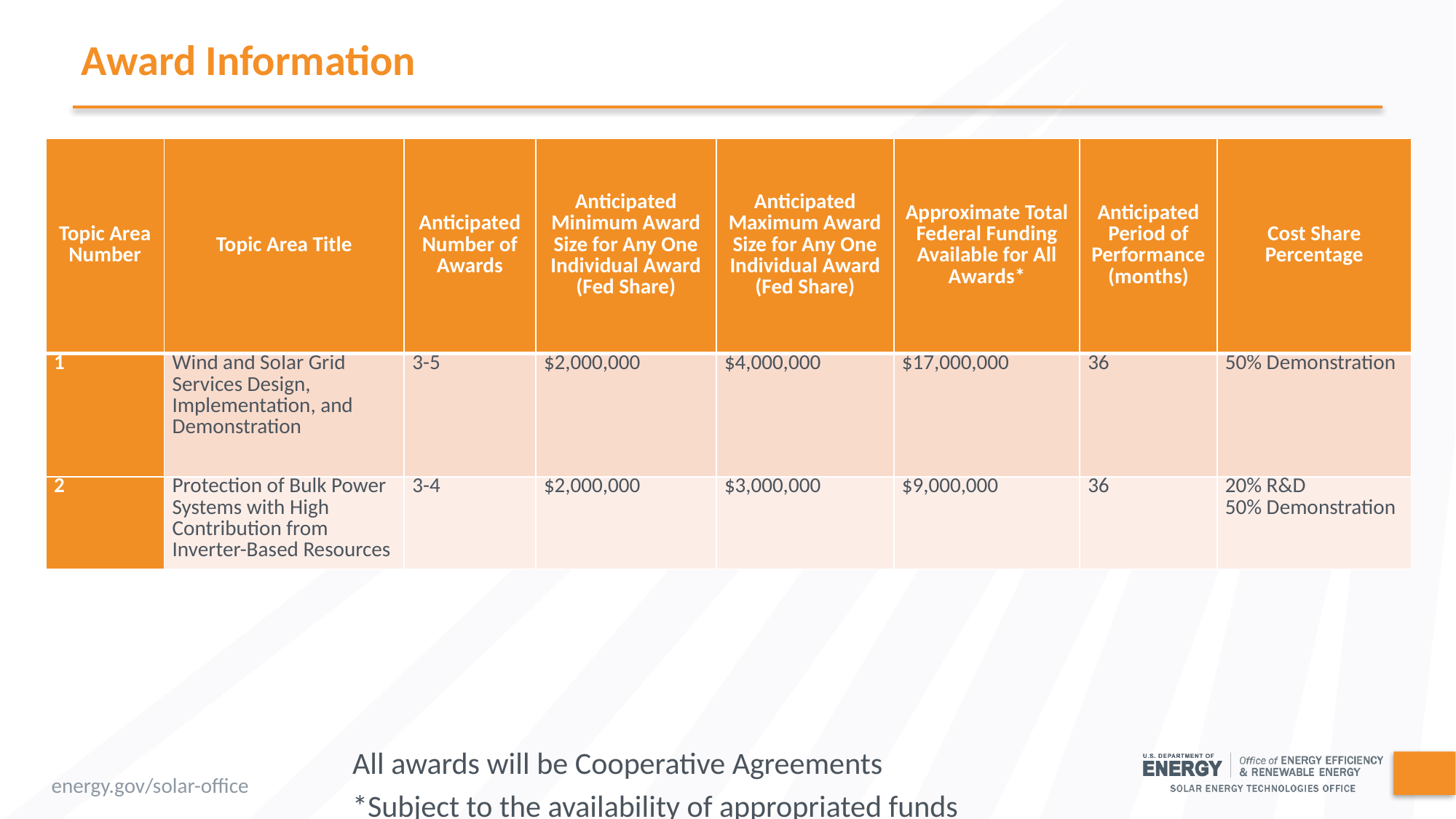

# Award Information
| Topic Area Number | Topic Area Title | Anticipated Number of Awards | Anticipated Minimum Award Size for Any One Individual Award (Fed Share) | Anticipated Maximum Award Size for Any One Individual Award (Fed Share) | Approximate Total Federal Funding Available for All Awards\* | Anticipated Period of Performance (months) | Cost Share Percentage |
| --- | --- | --- | --- | --- | --- | --- | --- |
| 1 | Wind and Solar Grid Services Design, Implementation, and Demonstration | 3-5 | $2,000,000 | $4,000,000 | $17,000,000 | 36 | 50% Demonstration |
| 2 | Protection of Bulk Power Systems with High Contribution from Inverter-Based Resources | 3-4 | $2,000,000 | $3,000,000 | $9,000,000 | 36 | 20% R&D 50% Demonstration |
All awards will be Cooperative Agreements
*Subject to the availability of appropriated funds